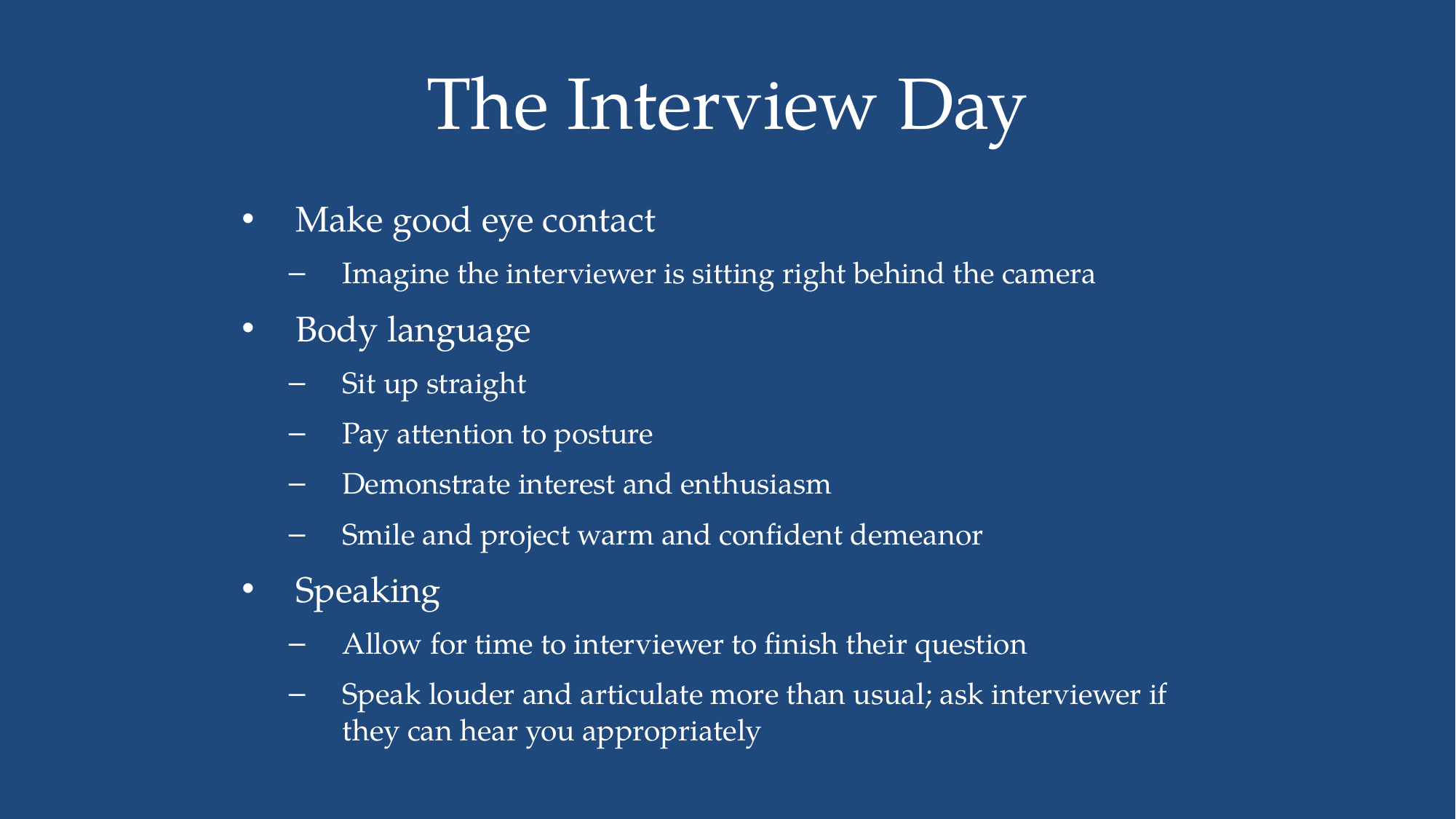

# The Interview Day
Make good eye contact
Imagine the interviewer is sitting right behind the camera
Body language
Sit up straight
Pay attention to posture
Demonstrate interest and enthusiasm
Smile and project warm and confident demeanor
Speaking
Allow for time to interviewer to finish their question
Speak louder and articulate more than usual; ask interviewer if they can hear you appropriately